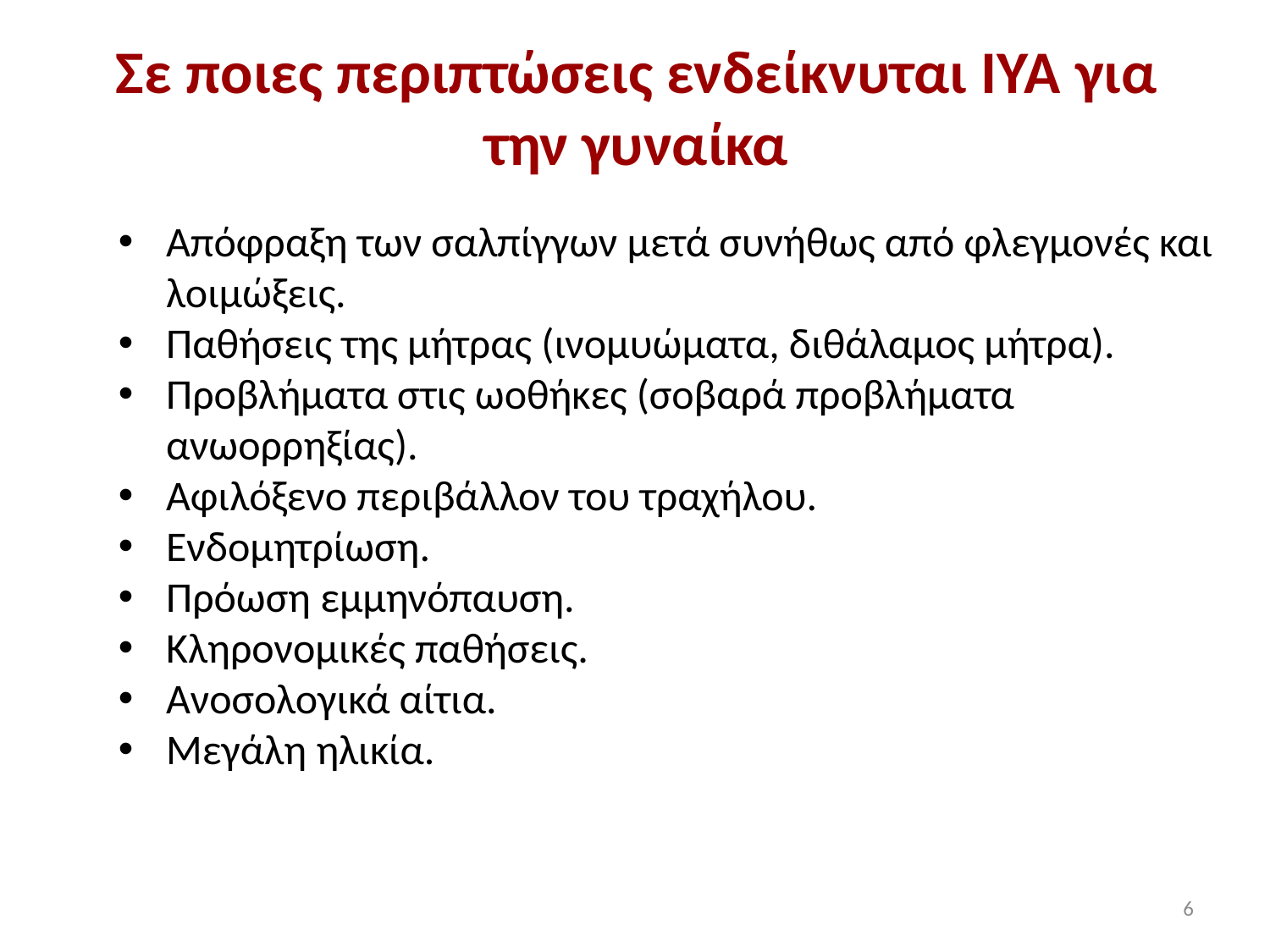

Σε ποιες περιπτώσεις ενδείκνυται ΙΥΑ για την γυναίκα
Απόφραξη των σαλπίγγων μετά συνήθως από φλεγμονές και λοιμώξεις.
Παθήσεις της μήτρας (ινομυώματα, διθάλαμος μήτρα).
Προβλήματα στις ωοθήκες (σοβαρά προβλήματα ανωορρηξίας).
Αφιλόξενο περιβάλλον του τραχήλου.
Ενδομητρίωση.
Πρόωση εμμηνόπαυση.
Κληρονομικές παθήσεις.
Ανοσολογικά αίτια.
Μεγάλη ηλικία.

6